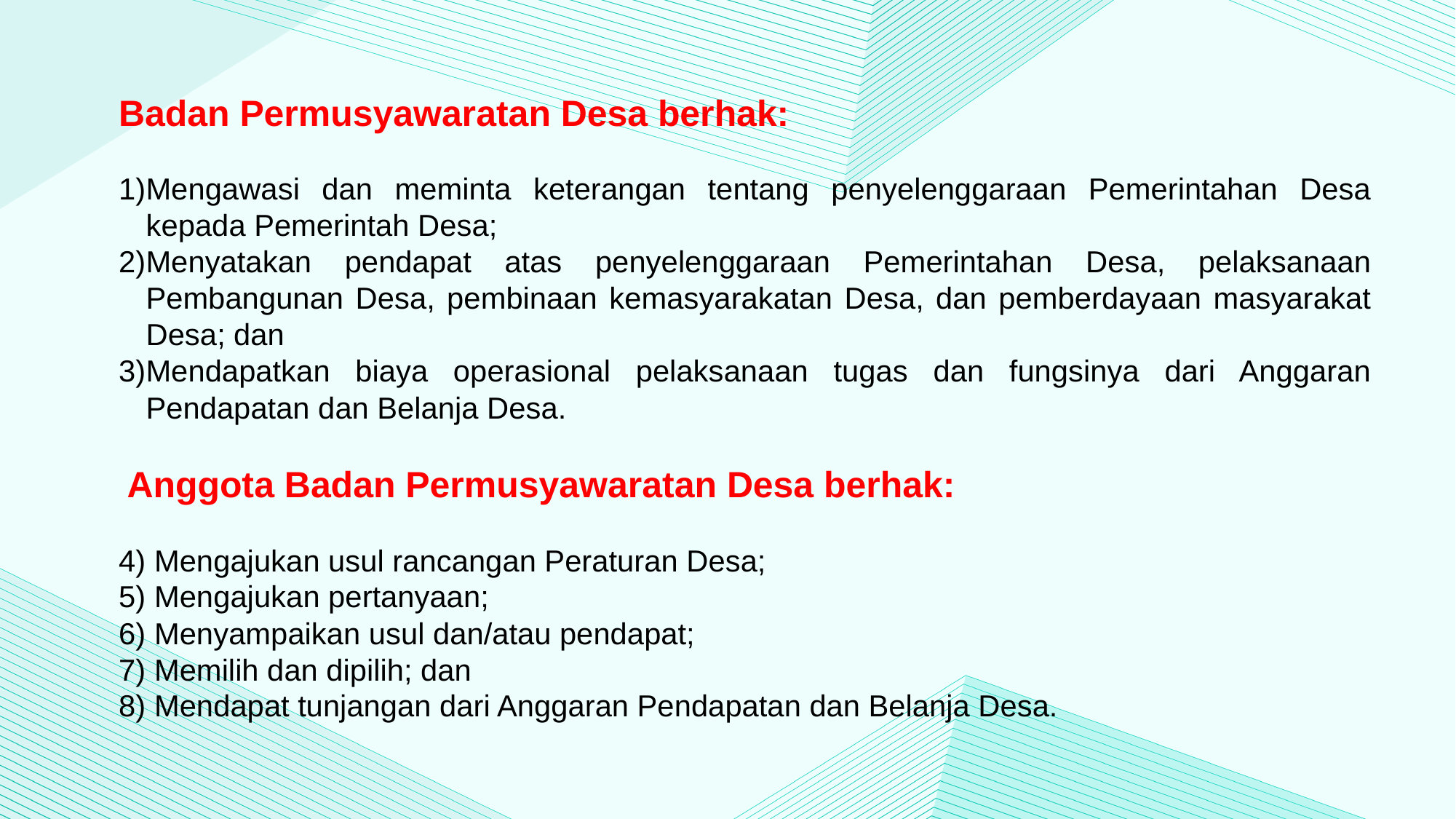

Badan Permusyawaratan Desa berhak:

Mengawasi dan meminta keterangan tentang penyelenggaraan Pemerintahan Desa kepada Pemerintah Desa;
Menyatakan pendapat atas penyelenggaraan Pemerintahan Desa, pelaksanaan Pembangunan Desa, pembinaan kemasyarakatan Desa, dan pemberdayaan masyarakat Desa; dan
Mendapatkan biaya operasional pelaksanaan tugas dan fungsinya dari Anggaran Pendapatan dan Belanja Desa.

 Anggota Badan Permusyawaratan Desa berhak:

 Mengajukan usul rancangan Peraturan Desa;
 Mengajukan pertanyaan;
 Menyampaikan usul dan/atau pendapat;
 Memilih dan dipilih; dan
 Mendapat tunjangan dari Anggaran Pendapatan dan Belanja Desa.